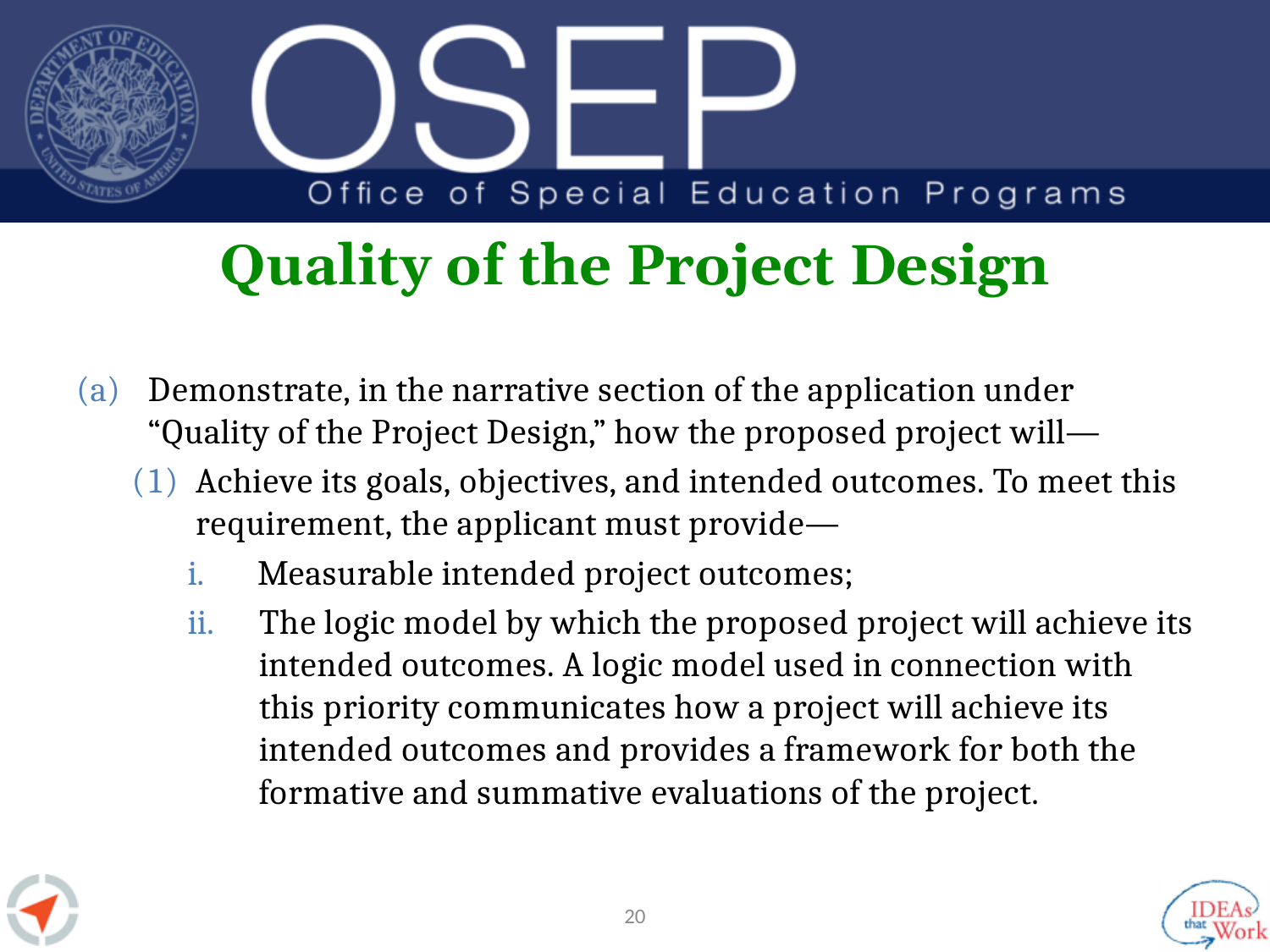

# Quality of the Project Design
Demonstrate, in the narrative section of the application under “Quality of the Project Design,” how the proposed project will—
Achieve its goals, objectives, and intended outcomes. To meet this requirement, the applicant must provide—
Measurable intended project outcomes;
The logic model by which the proposed project will achieve its intended outcomes. A logic model used in connection with this priority communicates how a project will achieve its intended outcomes and provides a framework for both the formative and summative evaluations of the project.
20